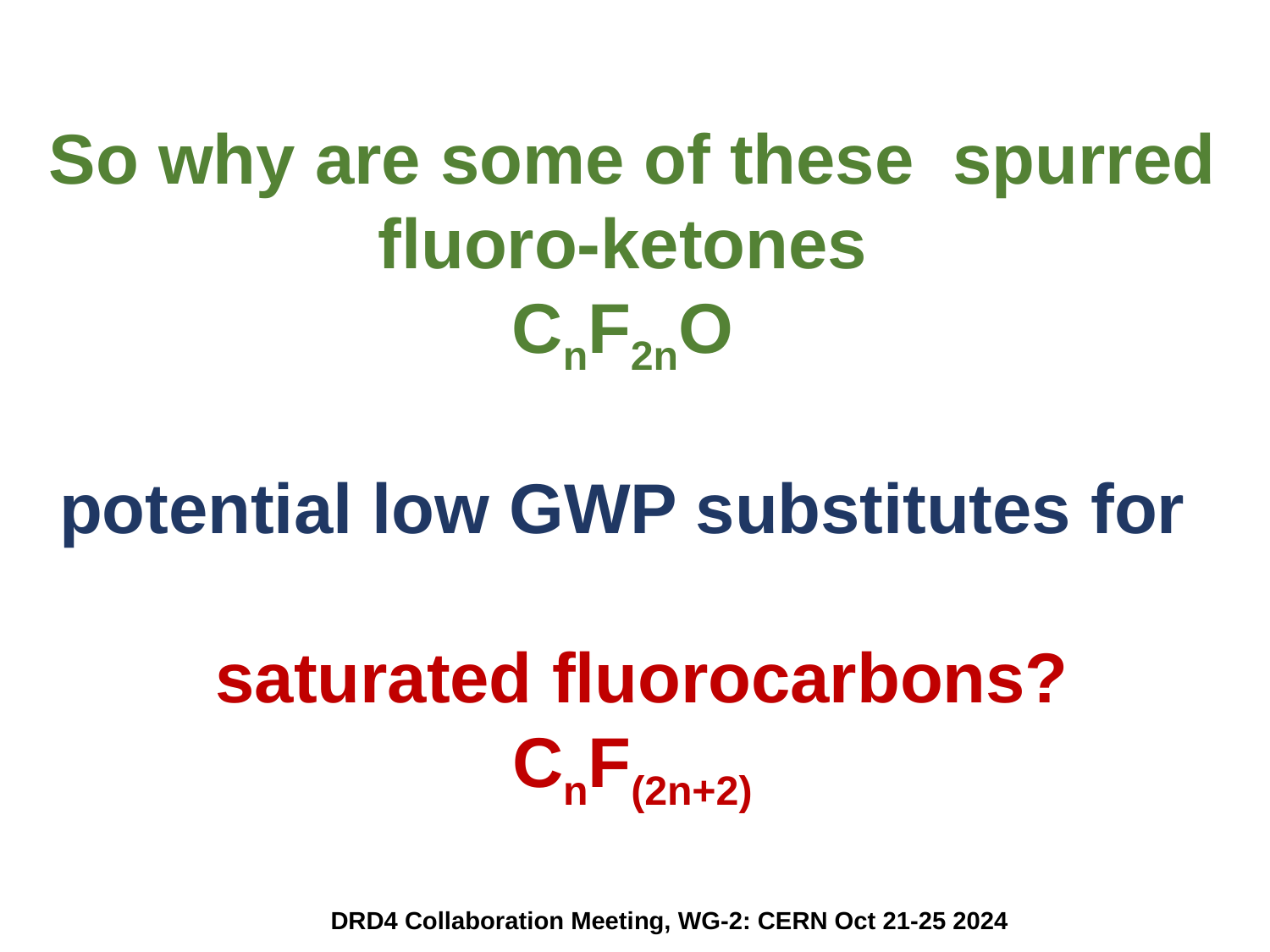

# So why are some of these  spurred fluoro-ketones CnF2nO potential low GWP substitutes for saturated fluorocarbons? CnF(2n+2)
DRD4 Collaboration Meeting, WG-2: CERN Oct 21-25 2024